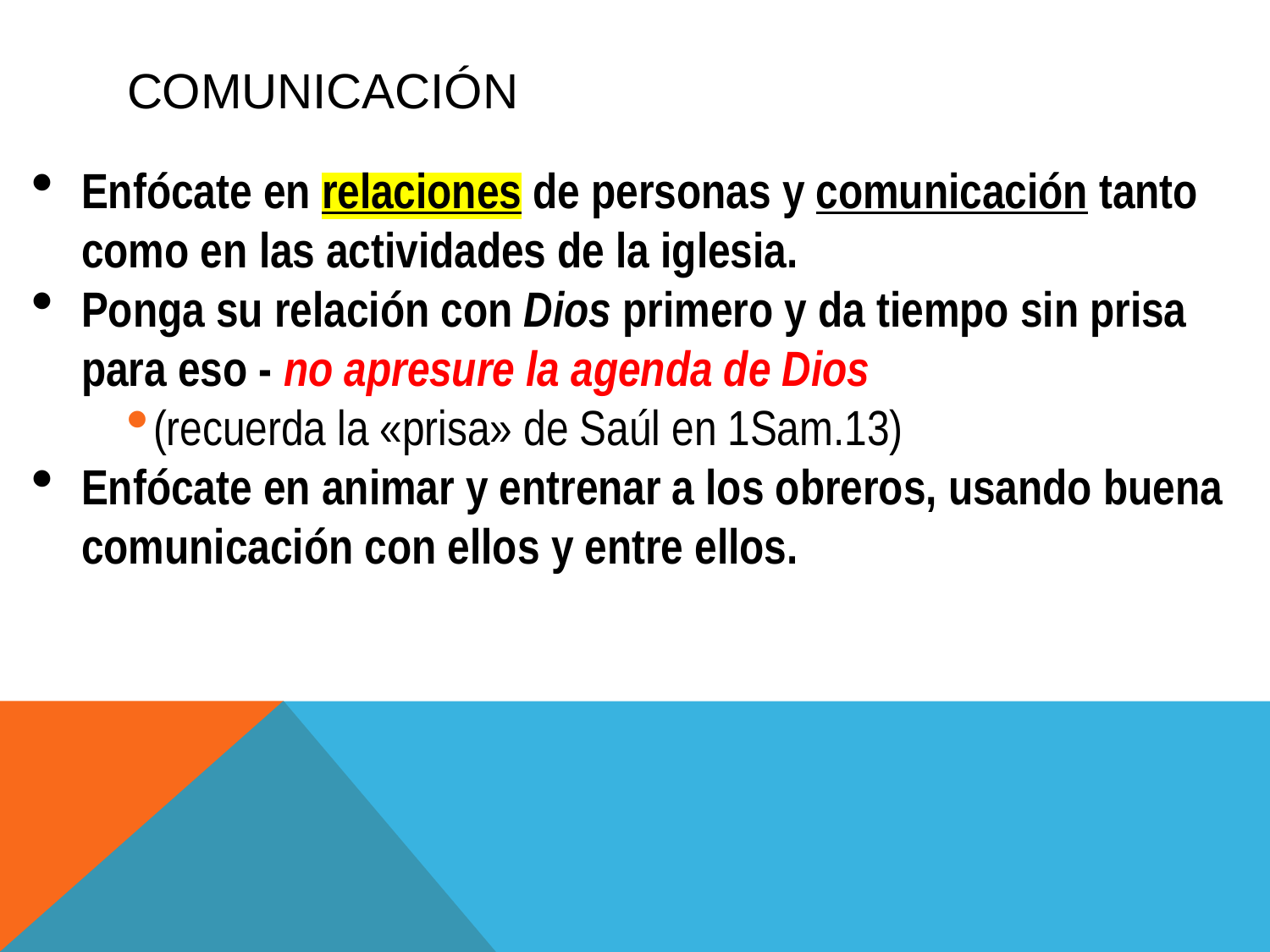

# Comunicación
Enfócate en relaciones de personas y comunicación tanto como en las actividades de la iglesia.
Ponga su relación con Dios primero y da tiempo sin prisa para eso - no apresure la agenda de Dios
(recuerda la «prisa» de Saúl en 1Sam.13)
Enfócate en animar y entrenar a los obreros, usando buena comunicación con ellos y entre ellos.